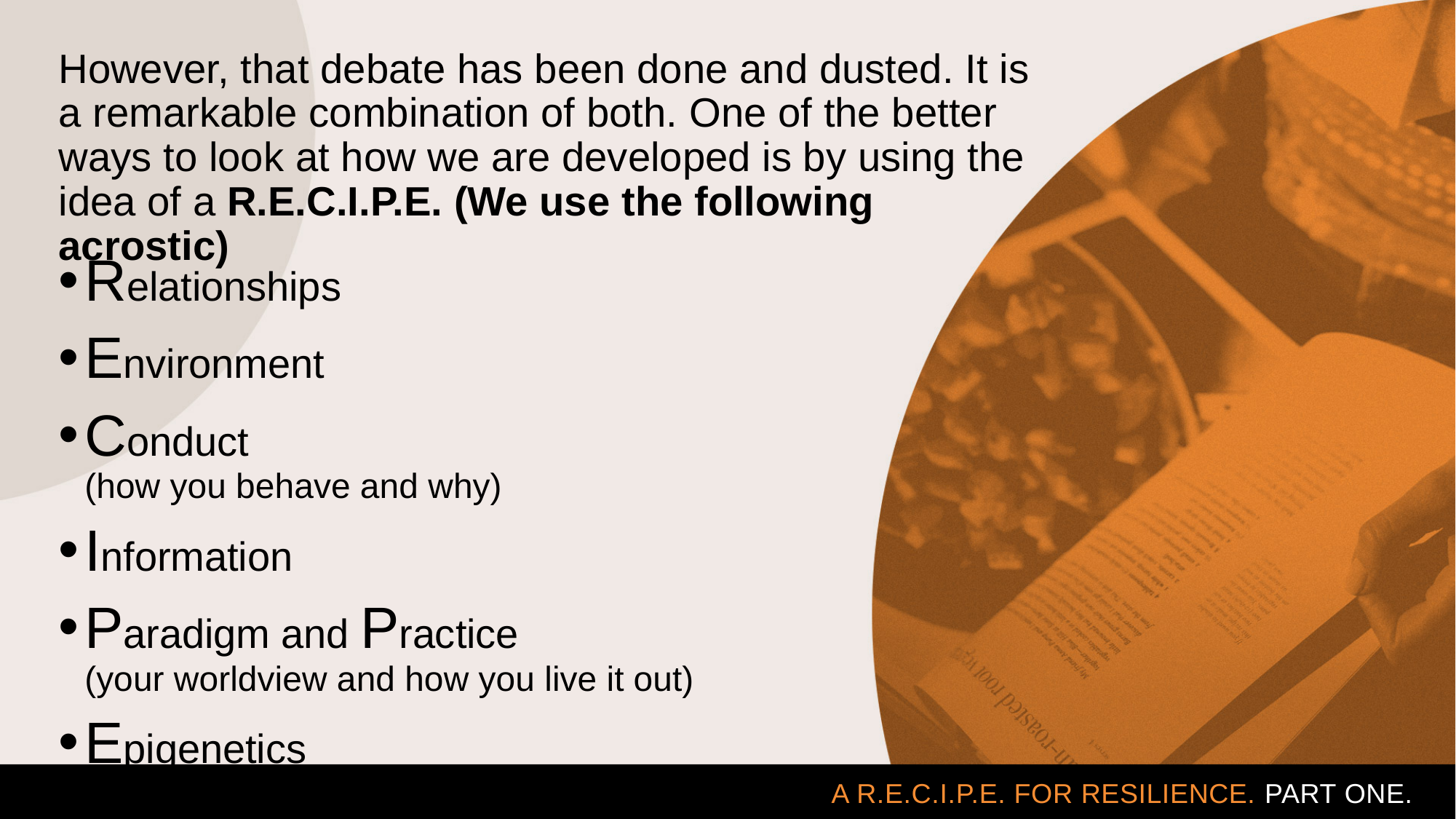

However, that debate has been done and dusted. It is a remarkable combination of both. One of the better ways to look at how we are developed is by using the idea of a R.E.C.I.P.E. (We use the following acrostic)
Relationships
Environment
Conduct
(how you behave and why)
Information
Paradigm and Practice
(your worldview and how you live it out)
Epigenetics